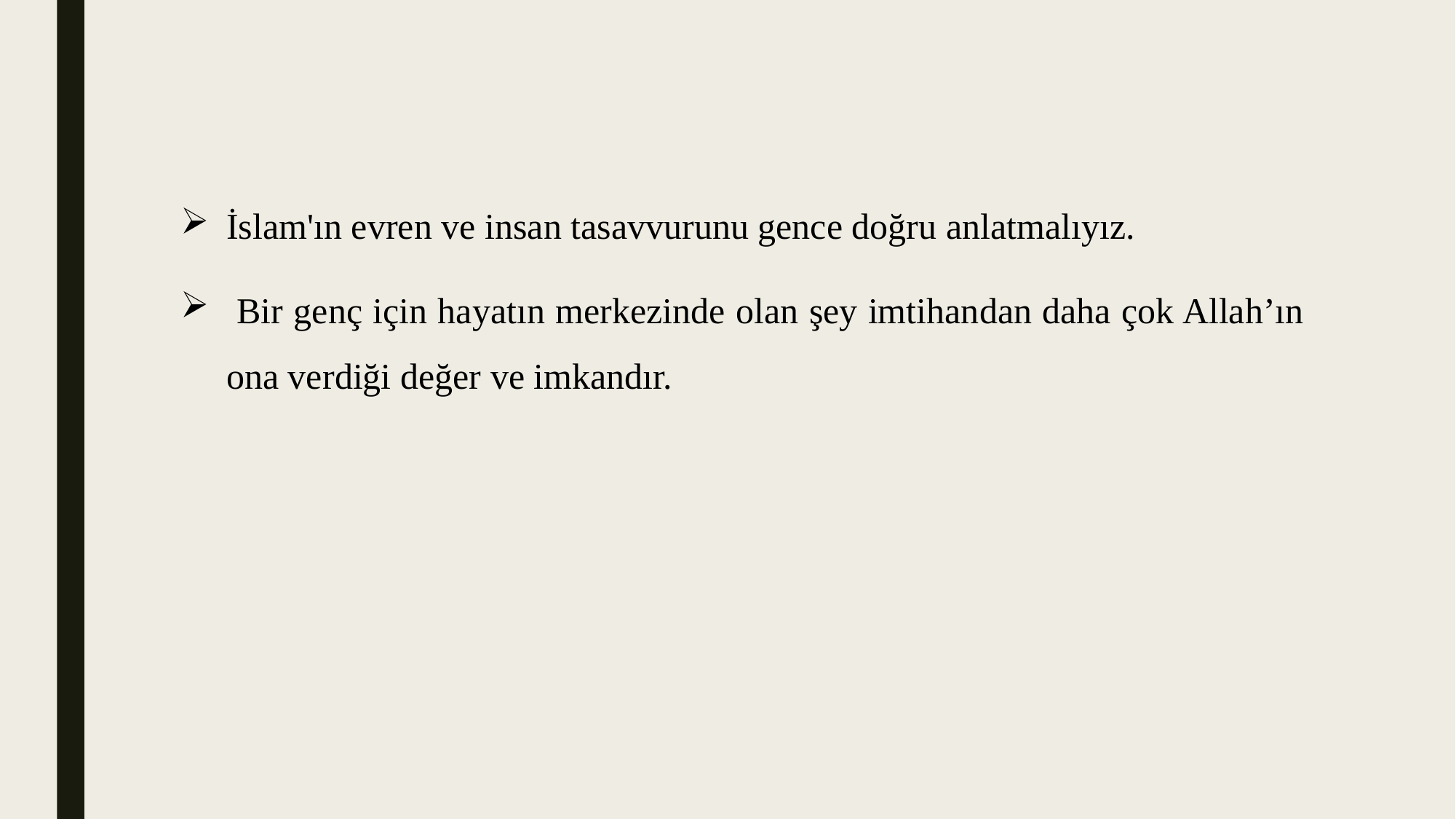

İslam'ın evren ve insan tasavvurunu gence doğru anlatmalıyız.
 Bir genç için hayatın merkezinde olan şey imtihandan daha çok Allah’ın ona verdiği değer ve imkandır.